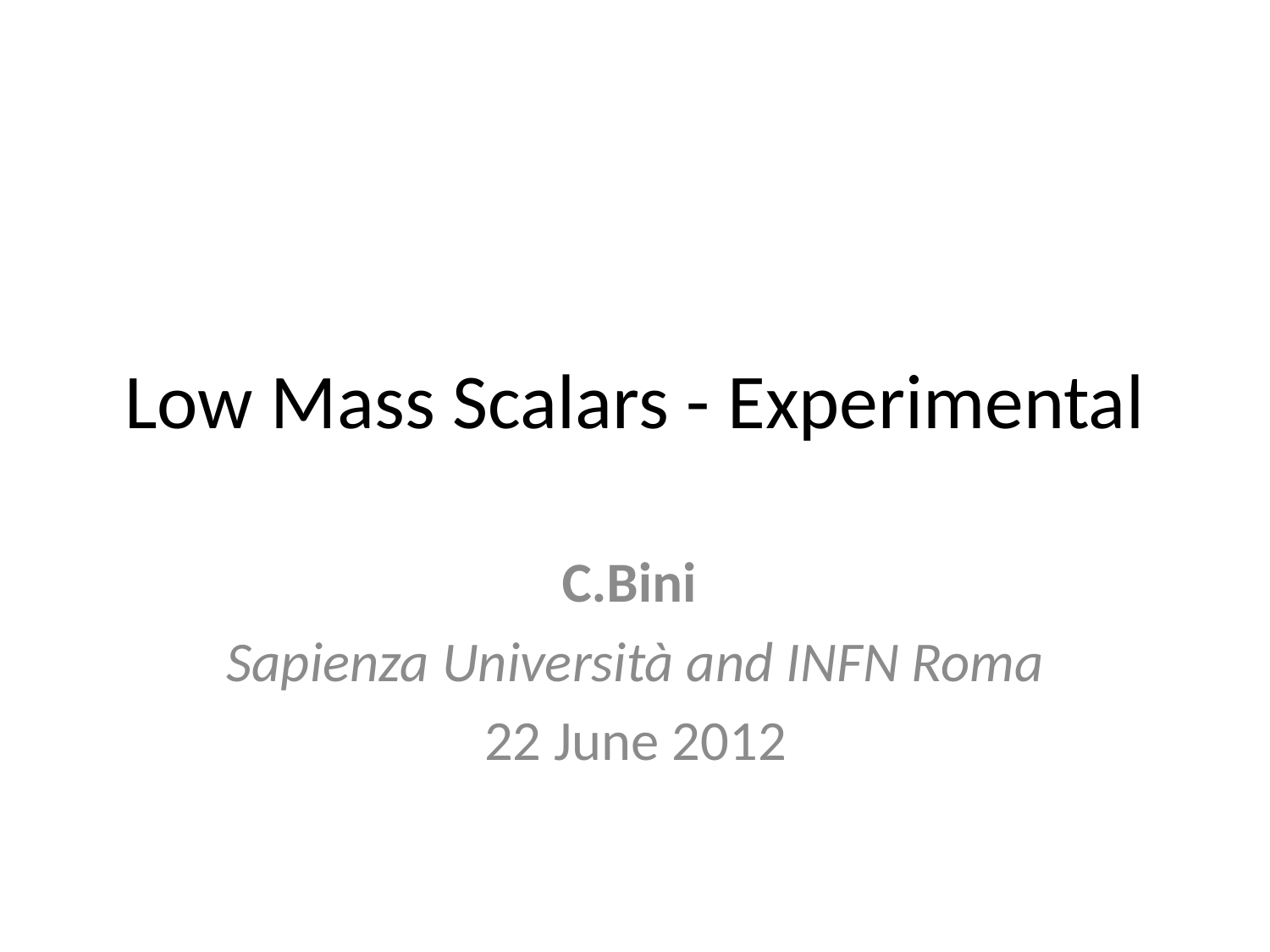

# Low Mass Scalars - Experimental
C.Bini
Sapienza Università and INFN Roma
22 June 2012